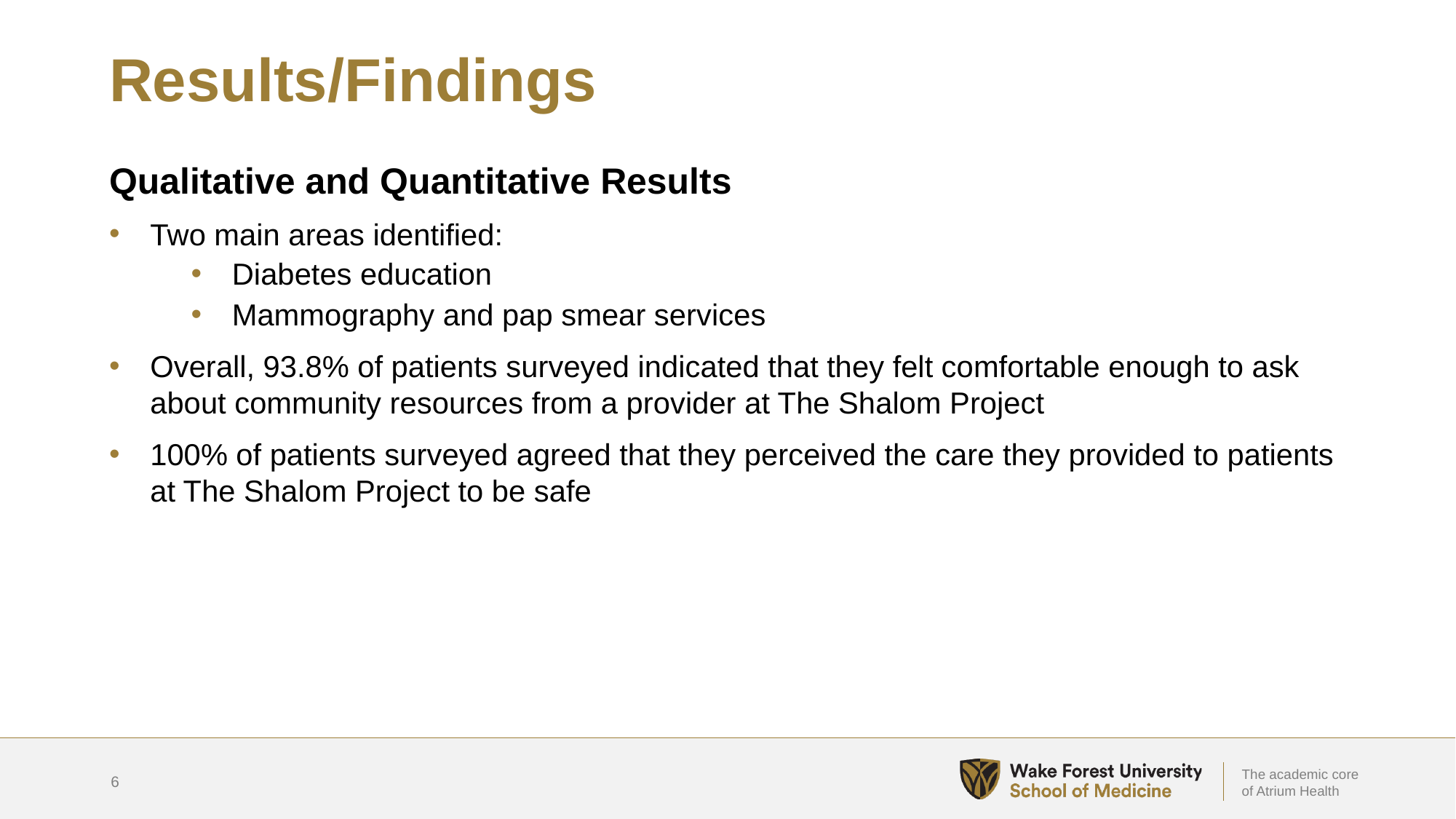

# Results/Findings
Qualitative and Quantitative Results
Two main areas identified:
Diabetes education
Mammography and pap smear services
Overall, 93.8% of patients surveyed indicated that they felt comfortable enough to ask about community resources from a provider at The Shalom Project
100% of patients surveyed agreed that they perceived the care they provided to patients at The Shalom Project to be safe

6